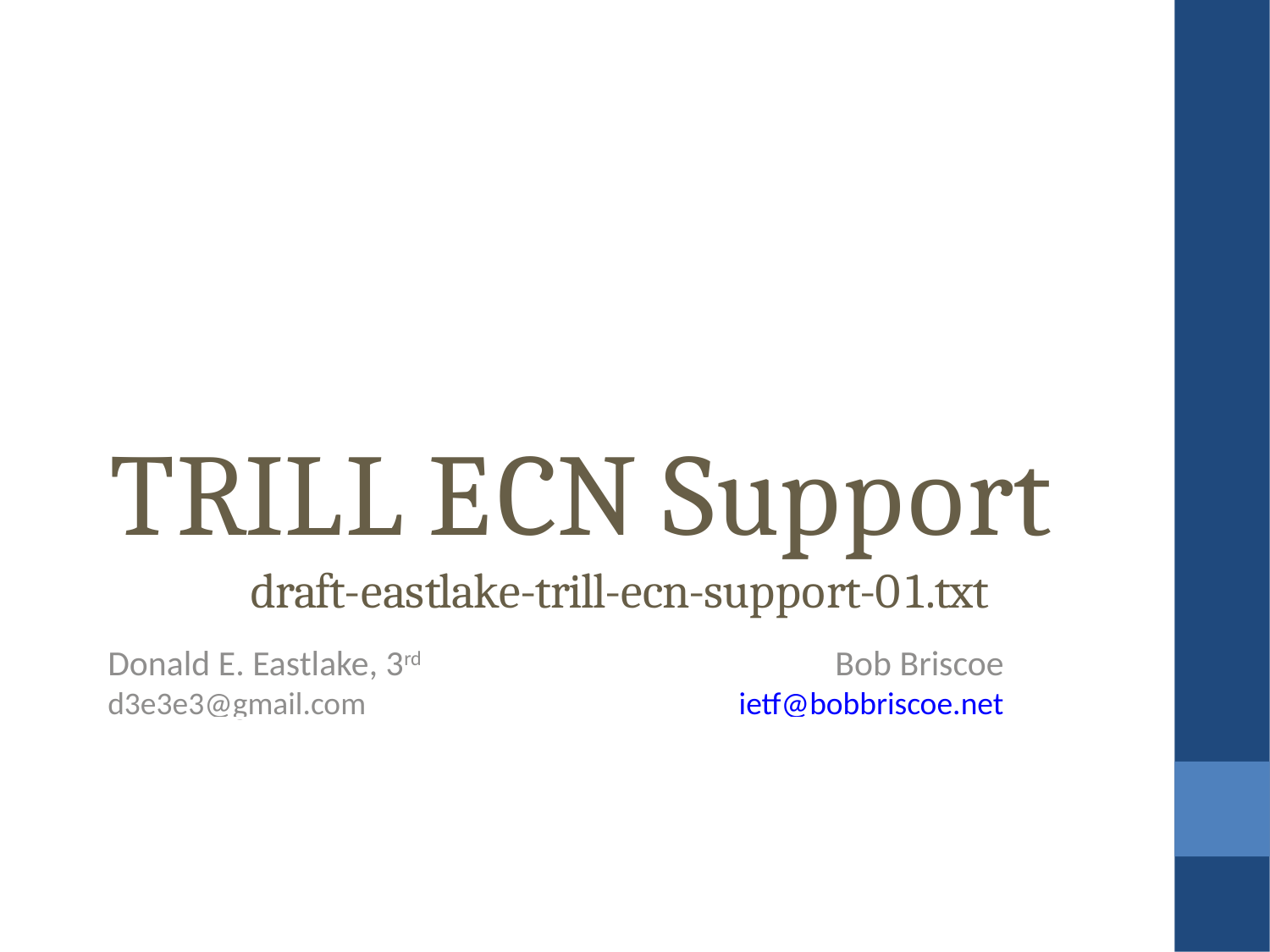

TRILL ECN Support
draft-eastlake-trill-ecn-support-01.txt
Donald E. Eastlake, 3rd
d3e3e3@gmail.com
Bob Briscoe
ietf@bobbriscoe.net